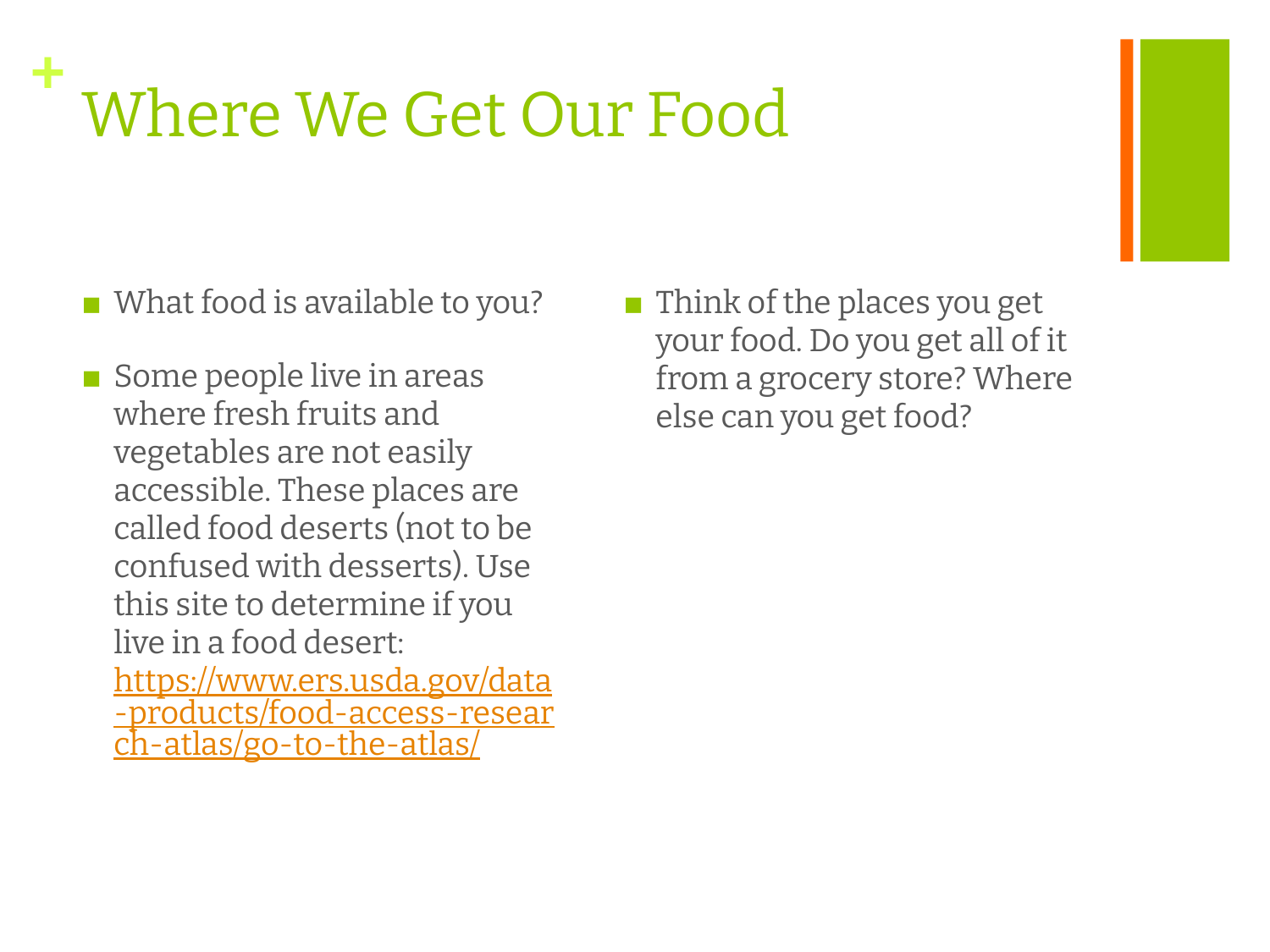

# Where We Get Our Food
What food is available to you?
Some people live in areas where fresh fruits and vegetables are not easily accessible. These places are called food deserts (not to be confused with desserts). Use this site to determine if you live in a food desert: https://www.ers.usda.gov/data-products/food-access-research-atlas/go-to-the-atlas/
Think of the places you get your food. Do you get all of it from a grocery store? Where else can you get food?